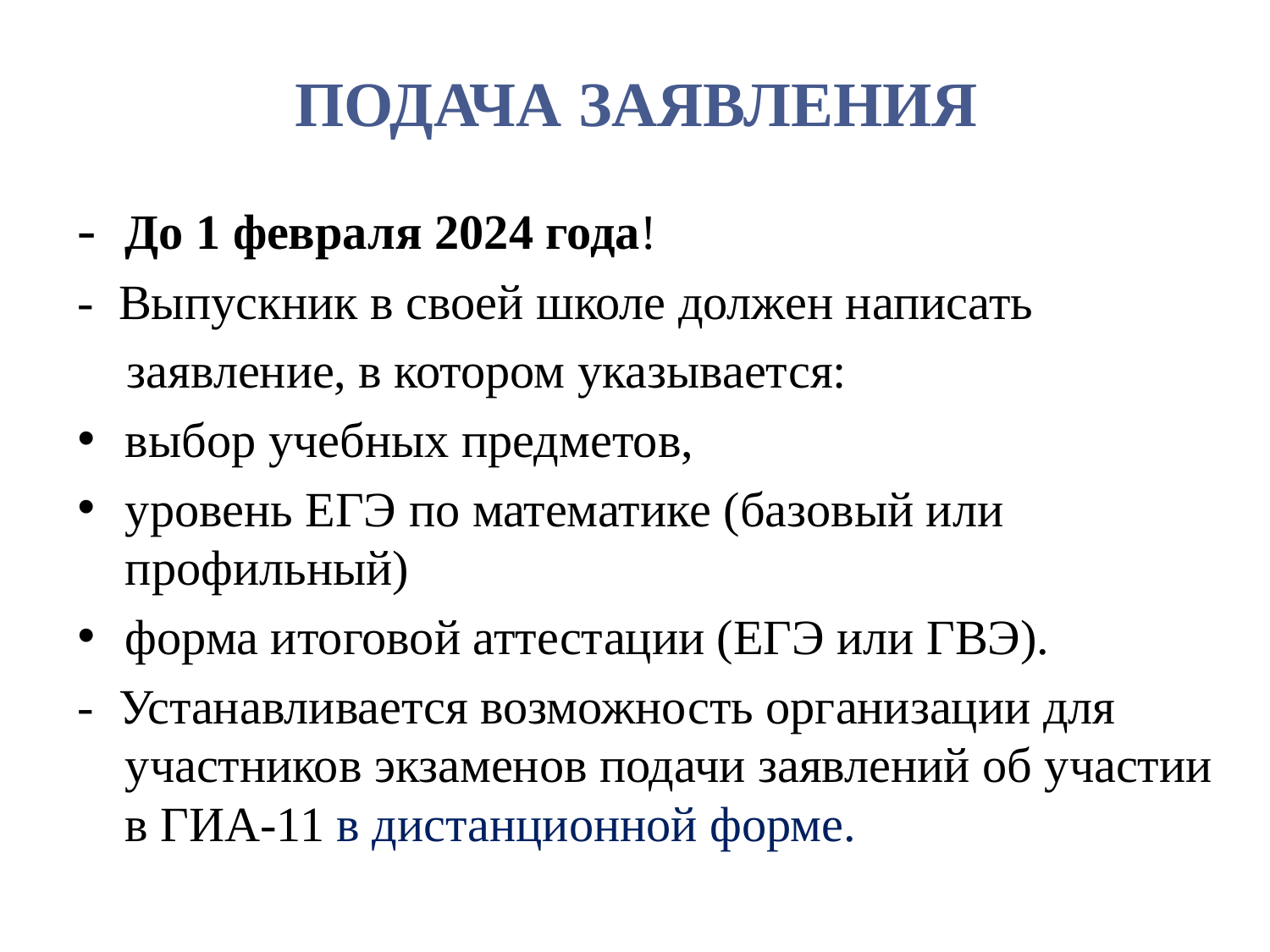

# ПОДАЧА ЗАЯВЛЕНИЯ
-  До 1 февраля 2024 года!
-  Выпускник в своей школе должен написать
    заявление, в котором указывается:
выбор учебных предметов,
уровень ЕГЭ по математике (базовый или профильный)
форма итоговой аттестации (ЕГЭ или ГВЭ).
-  Устанавливается возможность организации для участников экзаменов подачи заявлений об участии в ГИА-11 в дистанционной форме.